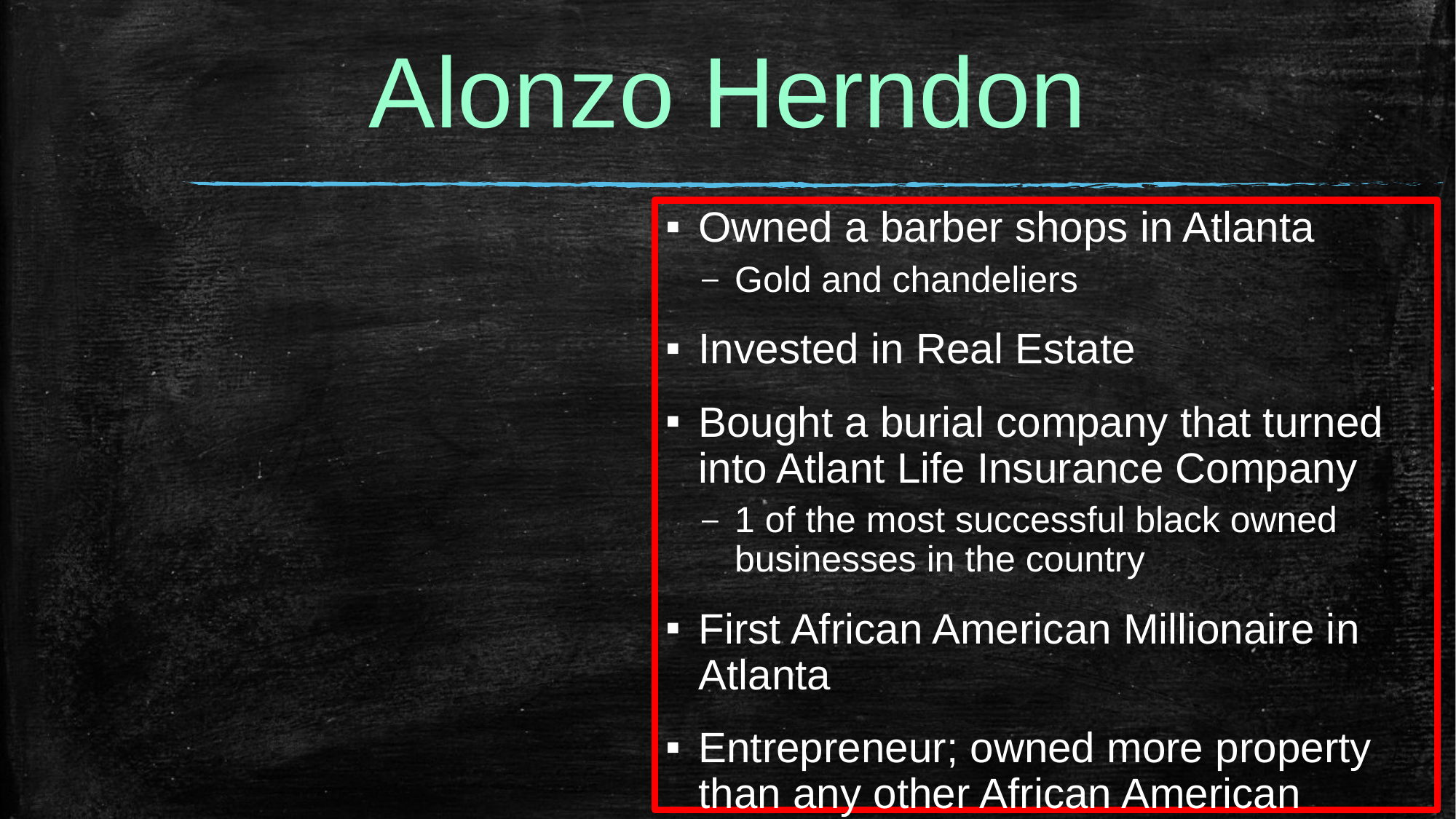

# Alonzo Herndon

Owned a barber shops in Atlanta
Gold and chandeliers
Invested in Real Estate
Bought a burial company that turned into Atlant Life Insurance Company
1 of the most successful black owned businesses in the country
First African American Millionaire in Atlanta
Entrepreneur; owned more property than any other African American